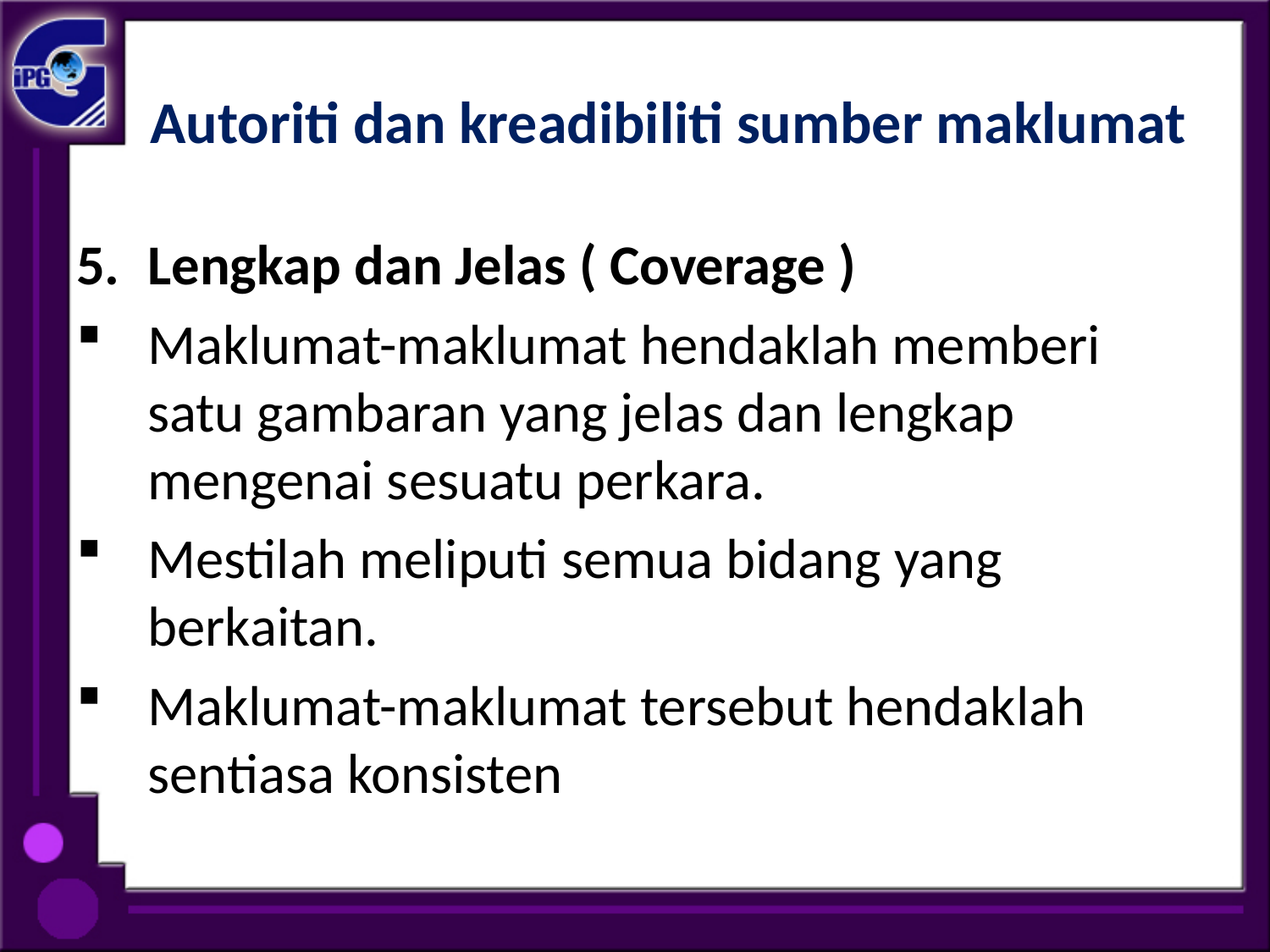

# Autoriti dan kreadibiliti sumber maklumat
Lengkap dan Jelas ( Coverage )
Maklumat-maklumat hendaklah memberi satu gambaran yang jelas dan lengkap mengenai sesuatu perkara.
Mestilah meliputi semua bidang yang berkaitan.
Maklumat-maklumat tersebut hendaklah sentiasa konsisten